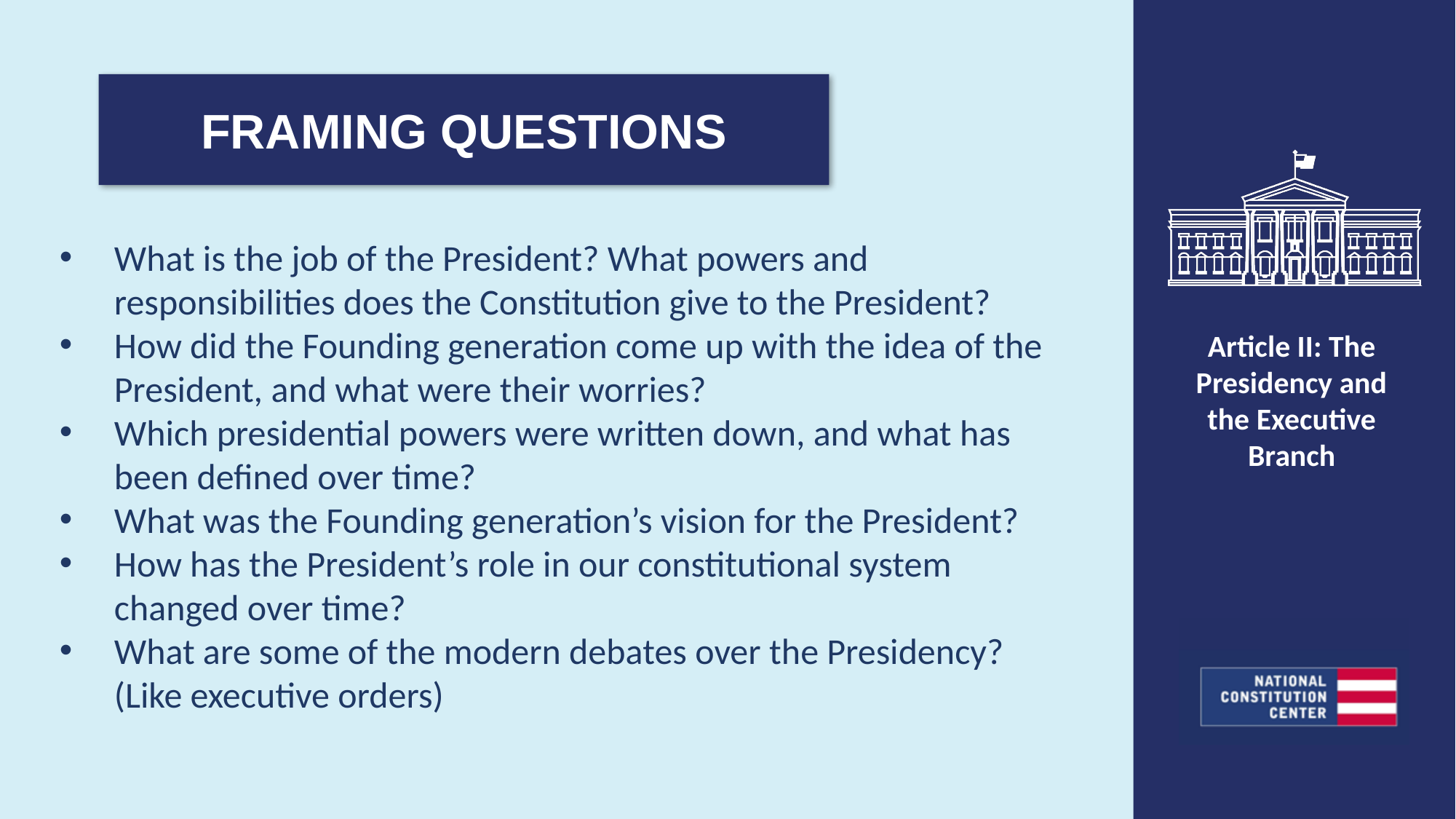

FRAMING QUESTIONS
What is the job of the President? What powers and responsibilities does the Constitution give to the President?
How did the Founding generation come up with the idea of the President, and what were their worries?
Which presidential powers were written down, and what has been defined over time?
What was the Founding generation’s vision for the President?
How has the President’s role in our constitutional system changed over time?
What are some of the modern debates over the Presidency? (Like executive orders)